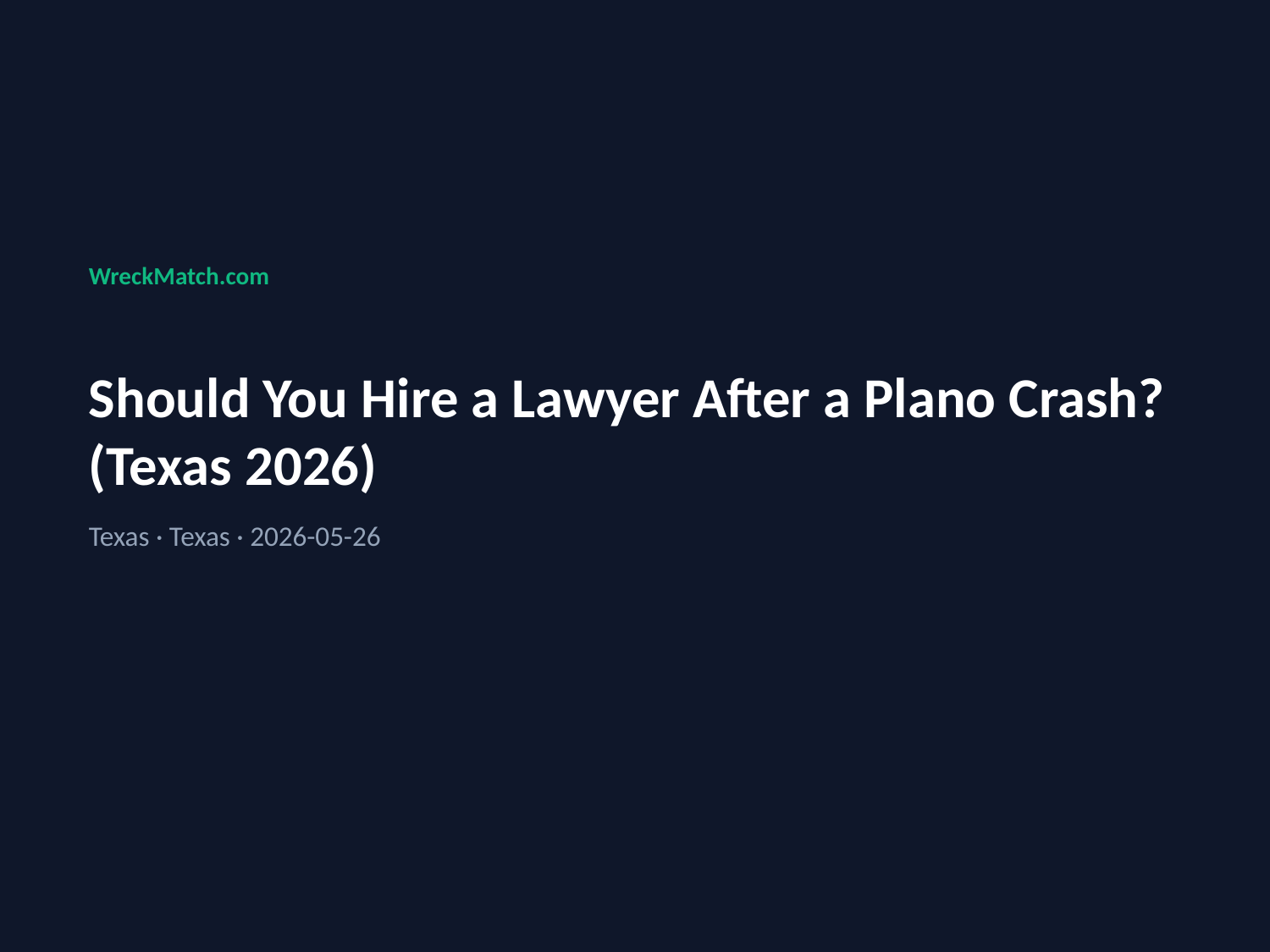

WreckMatch.com
Should You Hire a Lawyer After a Plano Crash? (Texas 2026)
Texas · Texas · 2026-05-26